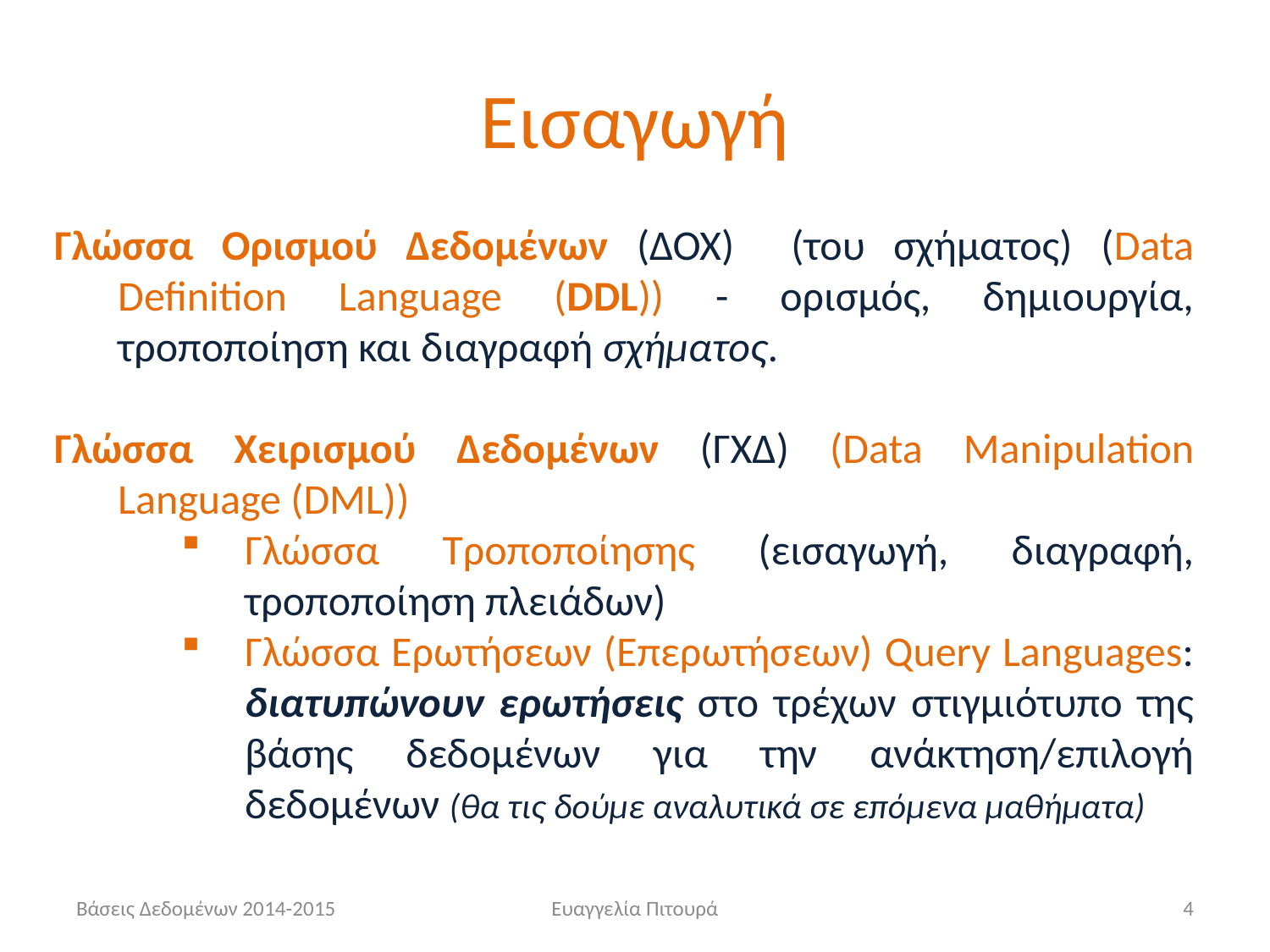

# Εισαγωγή
Γλώσσα Ορισμού Δεδομένων (ΔΟΧ)  (του σχήματος) (Data Definition Language (DDL)) - ορισμός, δημιουργία, τροποποίηση και διαγραφή σχήματος.

Γλώσσα Χειρισμού Δεδομένων (ΓΧΔ) (Data Manipulation Language (DML))
Γλώσσα Τροποποίησης (εισαγωγή, διαγραφή, τροποποίηση πλειάδων)
Γλώσσα Ερωτήσεων (Επερωτήσεων) Query Languages: διατυπώνουν ερωτήσεις στο τρέχων στιγμιότυπο της βάσης δεδομένων για την ανάκτηση/επιλογή δεδομένων (θα τις δούμε αναλυτικά σε επόμενα μαθήματα)

Βάσεις Δεδομένων 2014-2015
Ευαγγελία Πιτουρά
4